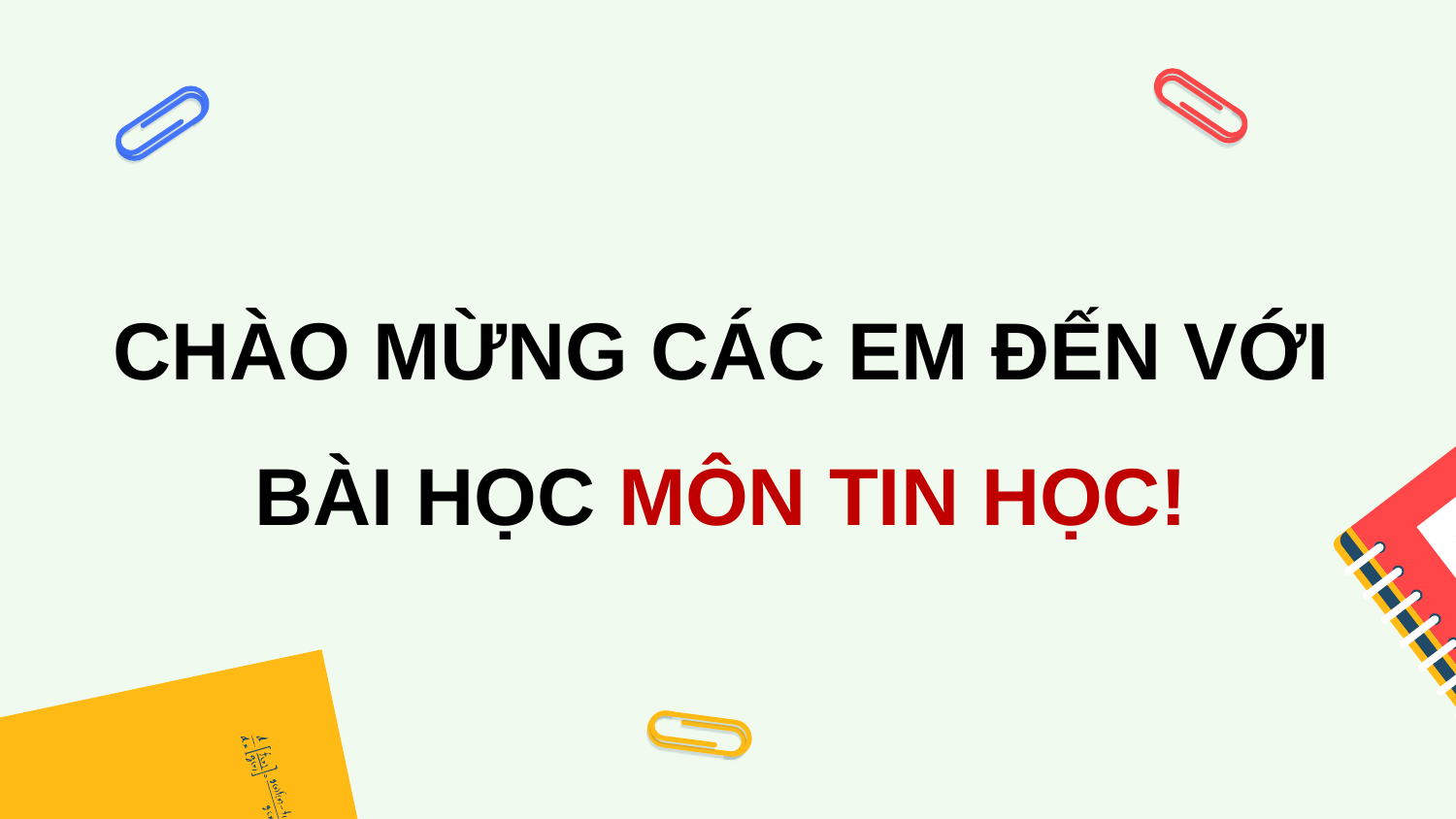

CHÀO MỪNG CÁC EM ĐẾN VỚI BÀI HỌC MÔN TIN HỌC!